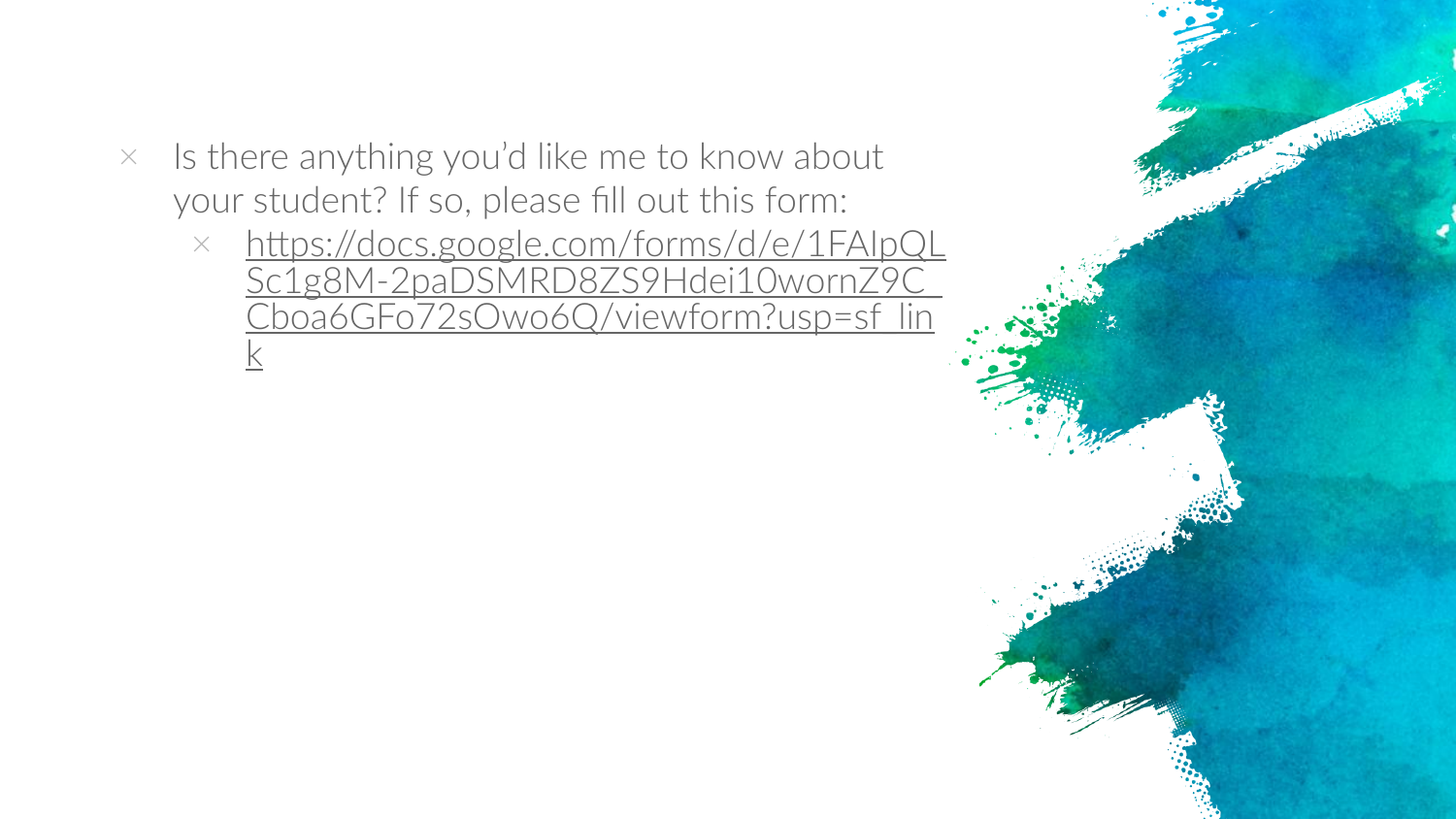

Is there anything you’d like me to know about your student? If so, please fill out this form:
https://docs.google.com/forms/d/e/1FAIpQLSc1g8M-2paDSMRD8ZS9Hdei10wornZ9C_Cboa6GFo72sOwo6Q/viewform?usp=sf_link